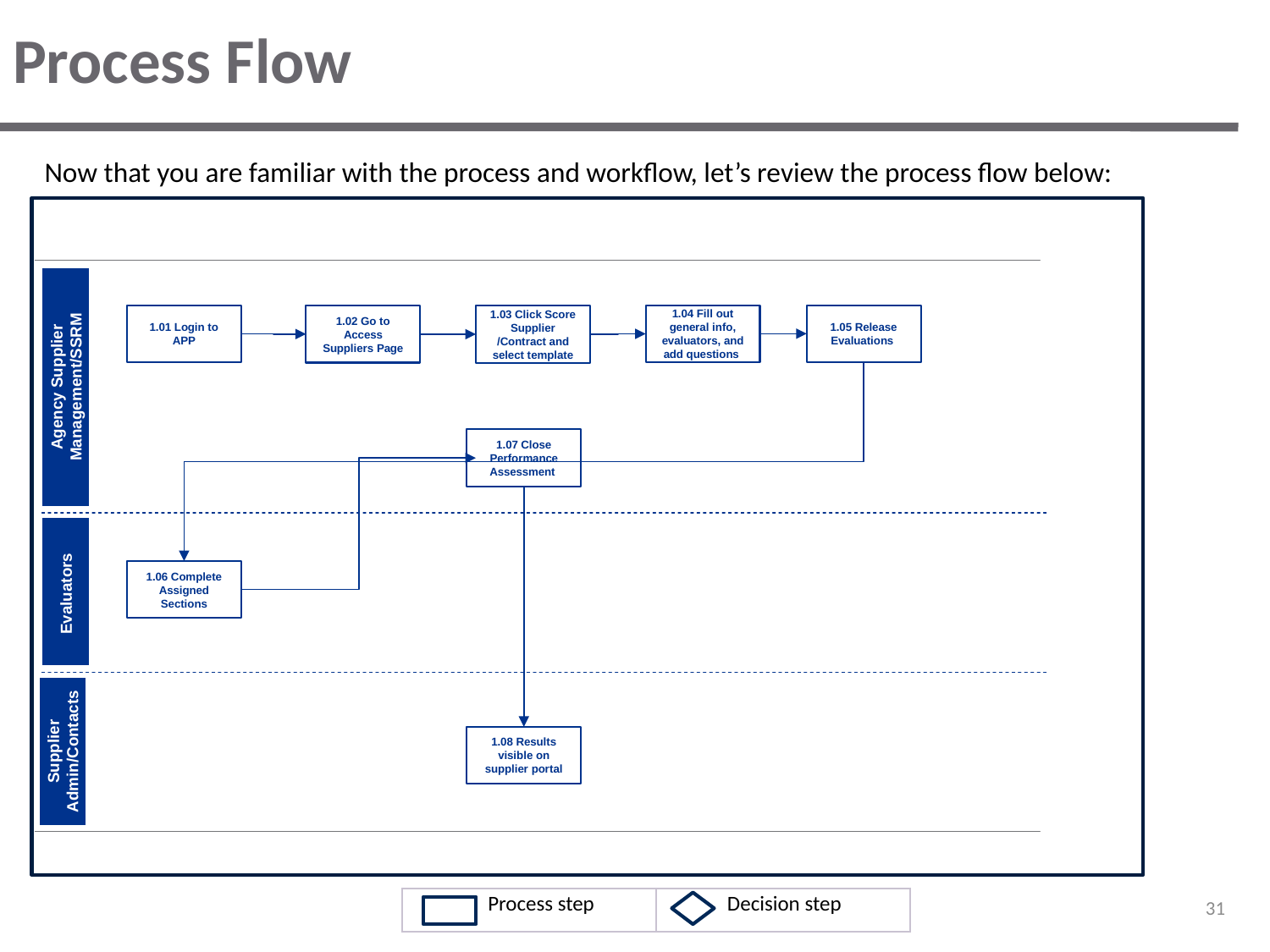

# Process Flow
Now that you are familiar with the process and workflow, let’s review the process flow below:

Agency Supplier Management/SSRM
1.05 Release Evaluations
1.01 Login to APP
1.04 Fill out general info, evaluators, and add questions
1.02 Go to Access Suppliers Page
1.03 Click Score Supplier /Contract and select template
1.07 Close Performance Assessment
Evaluators
1.06 Complete Assigned Sections
Supplier Admin/Contacts
1.08 Results visible on supplier portal
31
| Process step | Decision step |
| --- | --- |